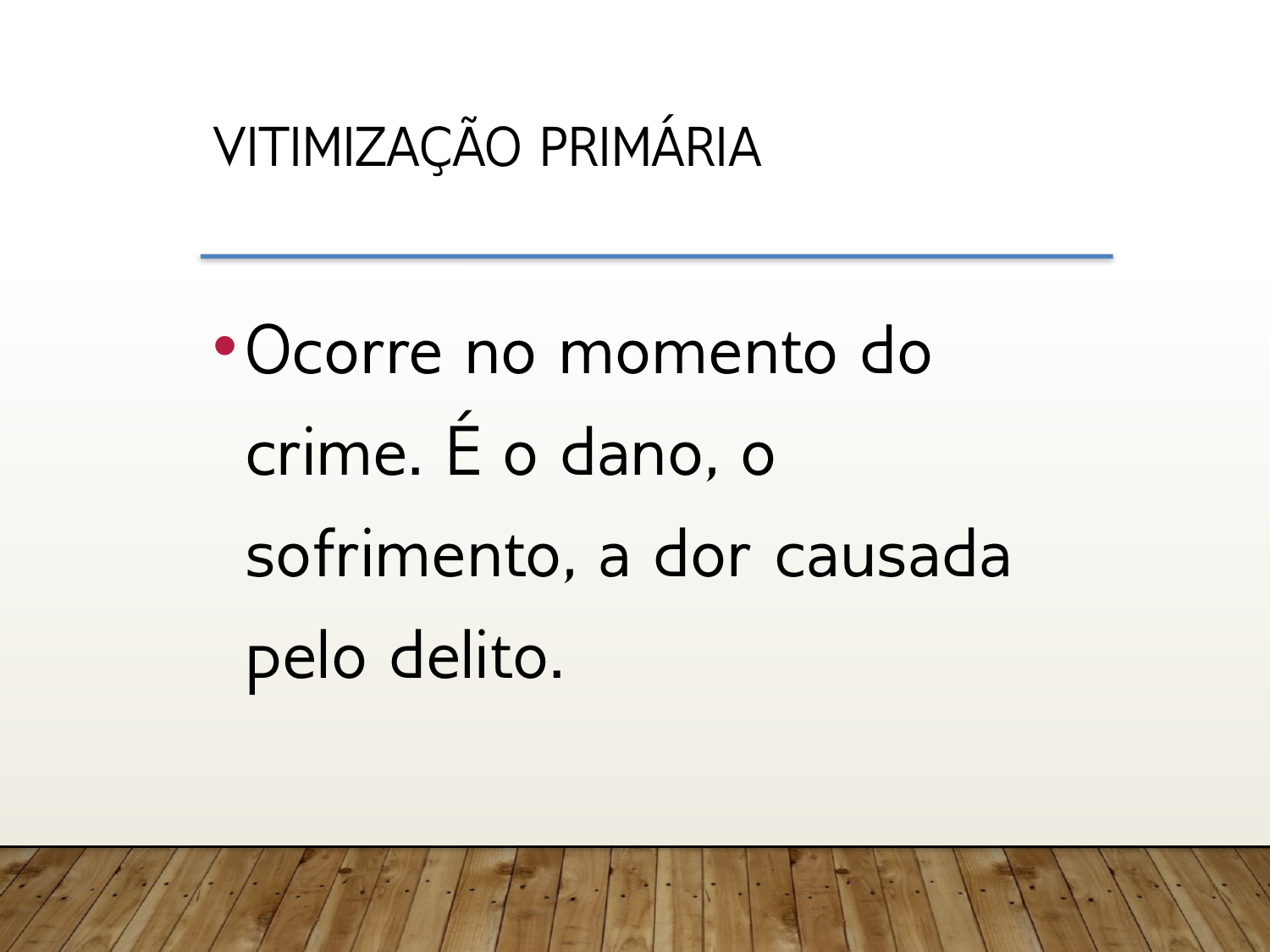

VITIMIZAÇÃO PRIMÁRIA
Ocorre no momento do crime. É o dano, o sofrimento, a dor causada pelo delito.